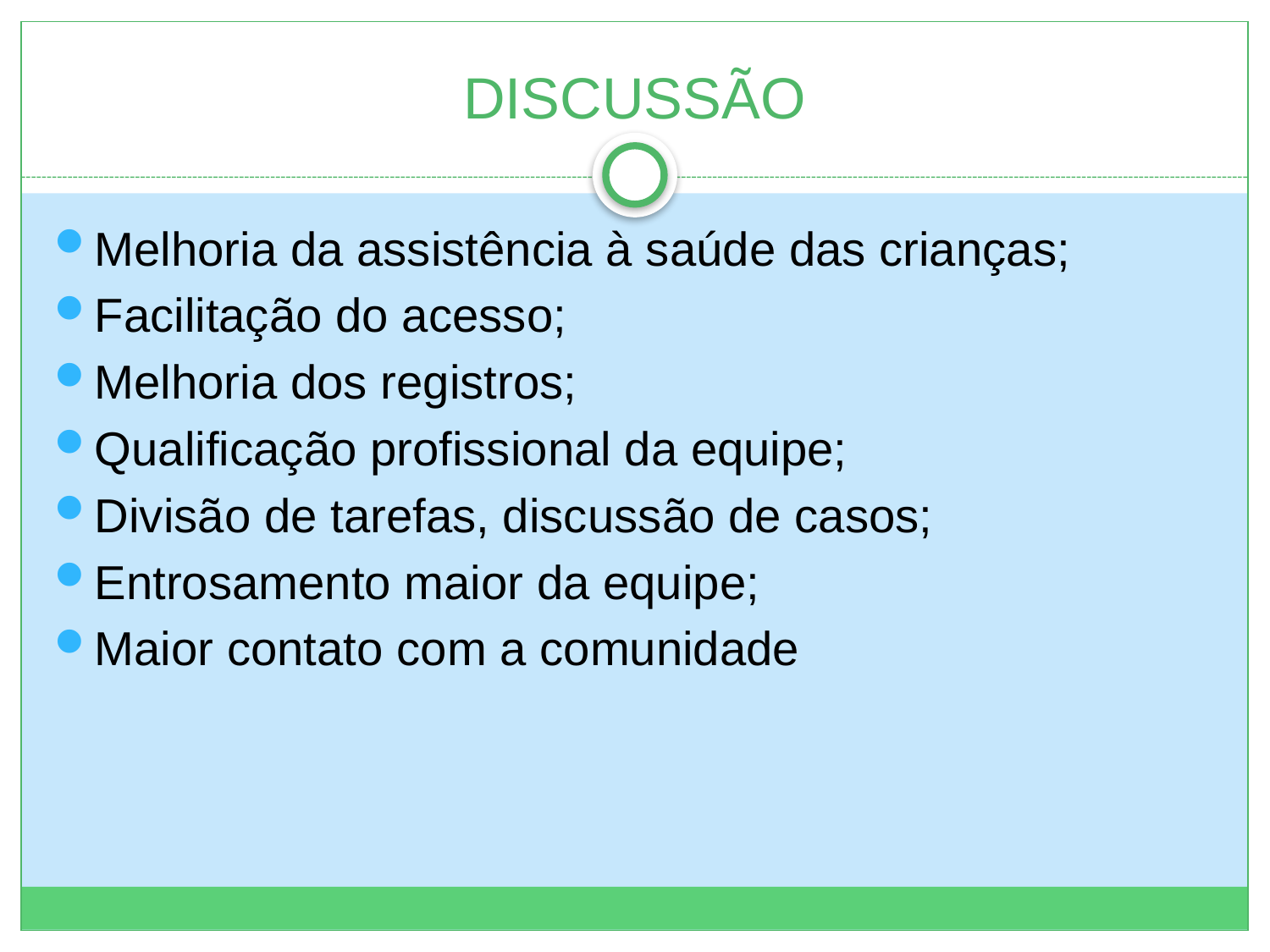

# DISCUSSÃO
Melhoria da assistência à saúde das crianças;
Facilitação do acesso;
Melhoria dos registros;
Qualificação profissional da equipe;
Divisão de tarefas, discussão de casos;
Entrosamento maior da equipe;
Maior contato com a comunidade